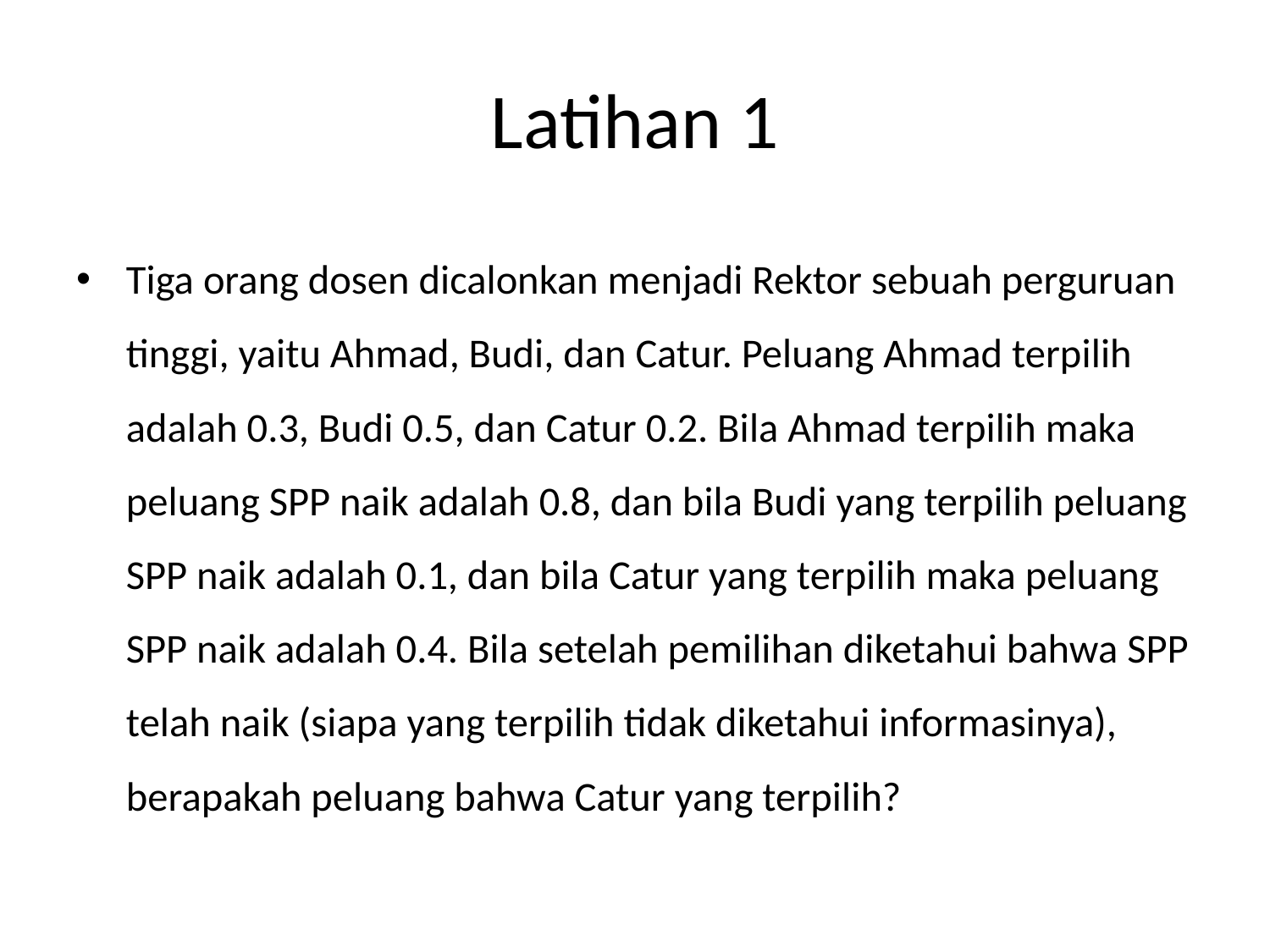

# Latihan 1
Tiga orang dosen dicalonkan menjadi Rektor sebuah perguruan tinggi, yaitu Ahmad, Budi, dan Catur. Peluang Ahmad terpilih adalah 0.3, Budi 0.5, dan Catur 0.2. Bila Ahmad terpilih maka peluang SPP naik adalah 0.8, dan bila Budi yang terpilih peluang SPP naik adalah 0.1, dan bila Catur yang terpilih maka peluang SPP naik adalah 0.4. Bila setelah pemilihan diketahui bahwa SPP telah naik (siapa yang terpilih tidak diketahui informasinya), berapakah peluang bahwa Catur yang terpilih?